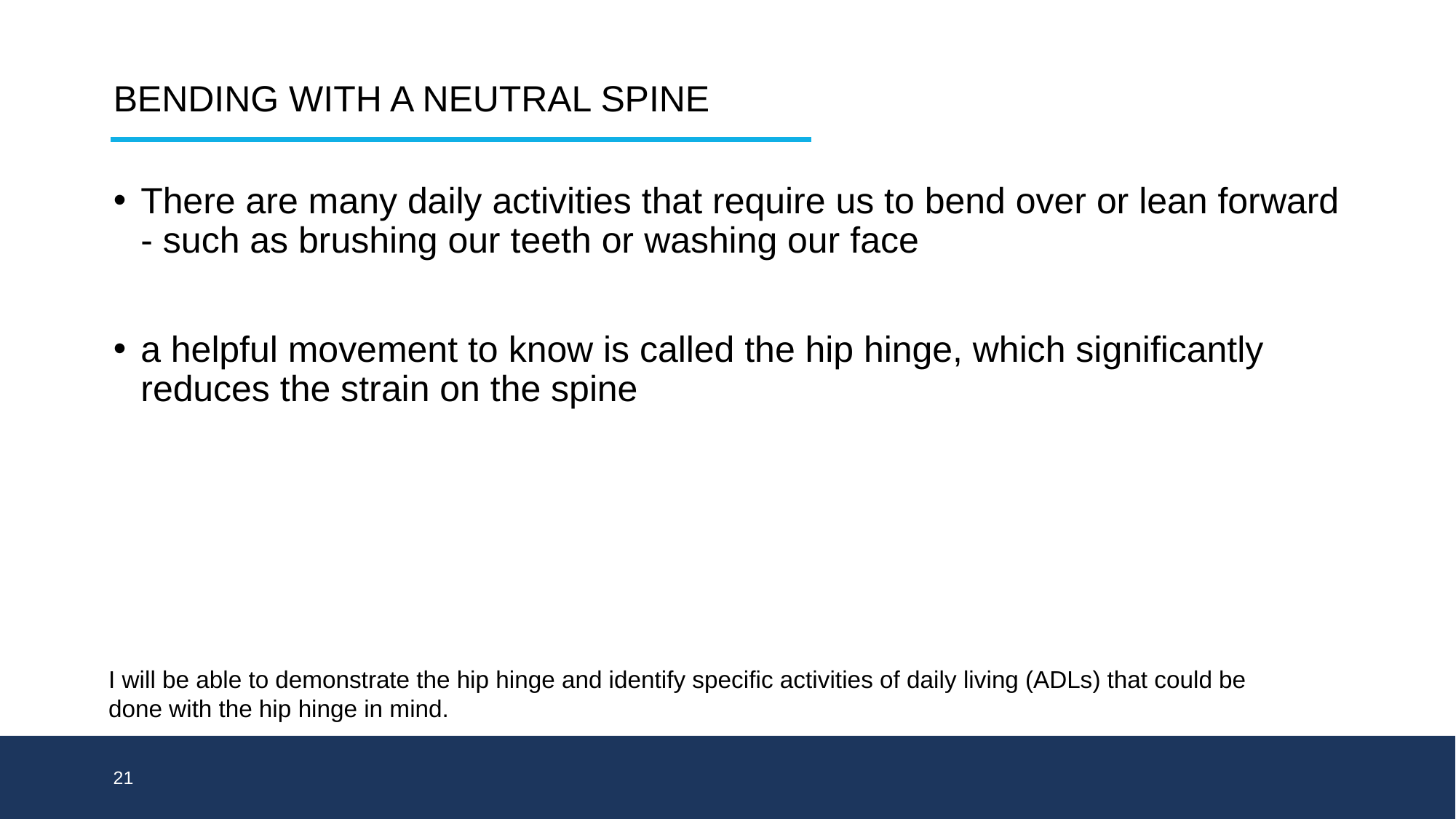

# Bending with a Neutral Spine
There are many daily activities that require us to bend over or lean forward - such as brushing our teeth or washing our face

a helpful movement to know is called the hip hinge, which significantly reduces the strain on the spine

I will be able to demonstrate the hip hinge and identify specific activities of daily living (ADLs) that could be done with the hip hinge in mind.